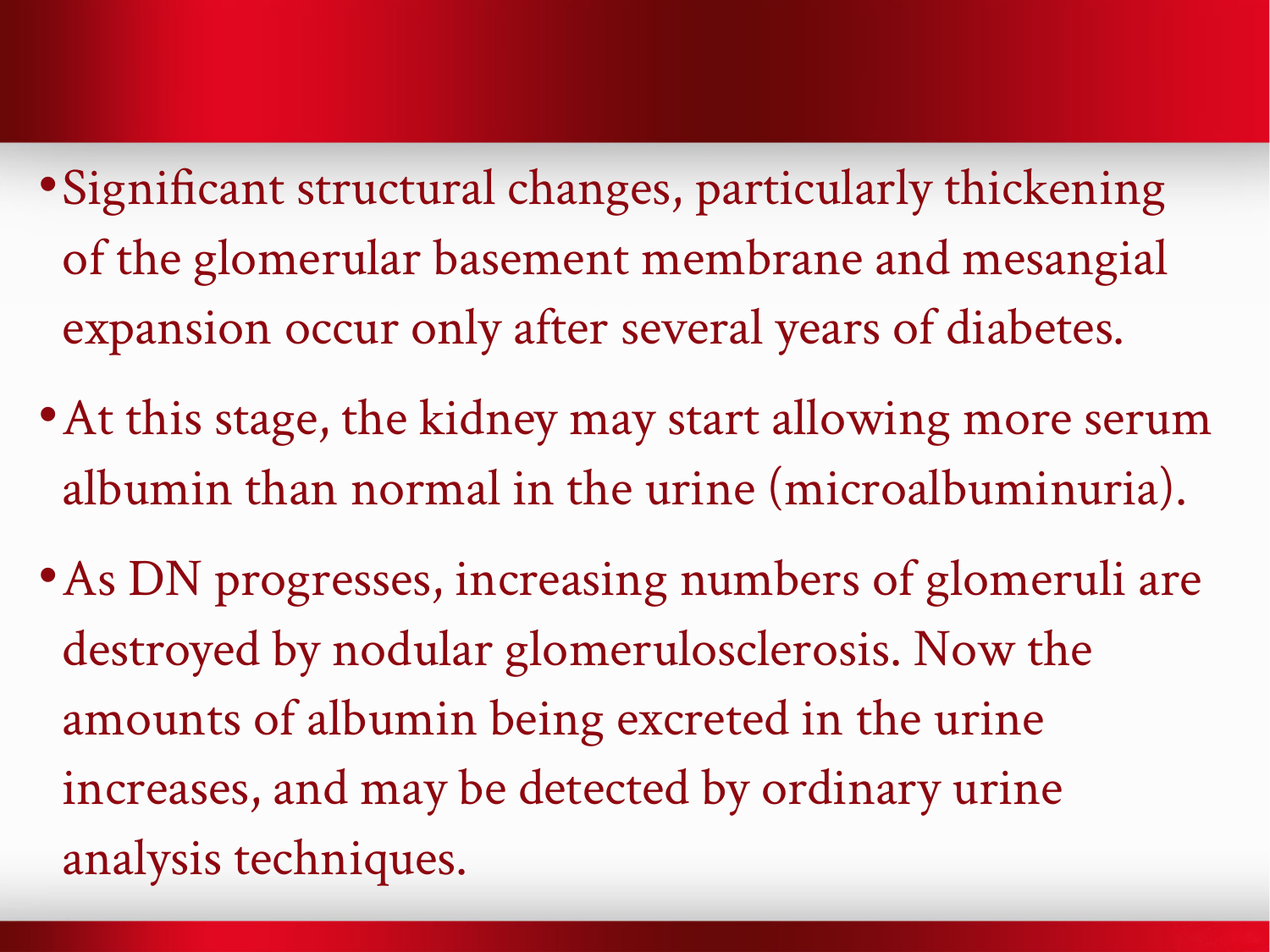

Significant structural changes, particularly thickening of the glomerular basement membrane and mesangial expansion occur only after several years of diabetes.
At this stage, the kidney may start allowing more serum albumin than normal in the urine (microalbuminuria).
As DN progresses, increasing numbers of glomeruli are destroyed by nodular glomerulosclerosis. Now the amounts of albumin being excreted in the urine increases, and may be detected by ordinary urine analysis techniques.